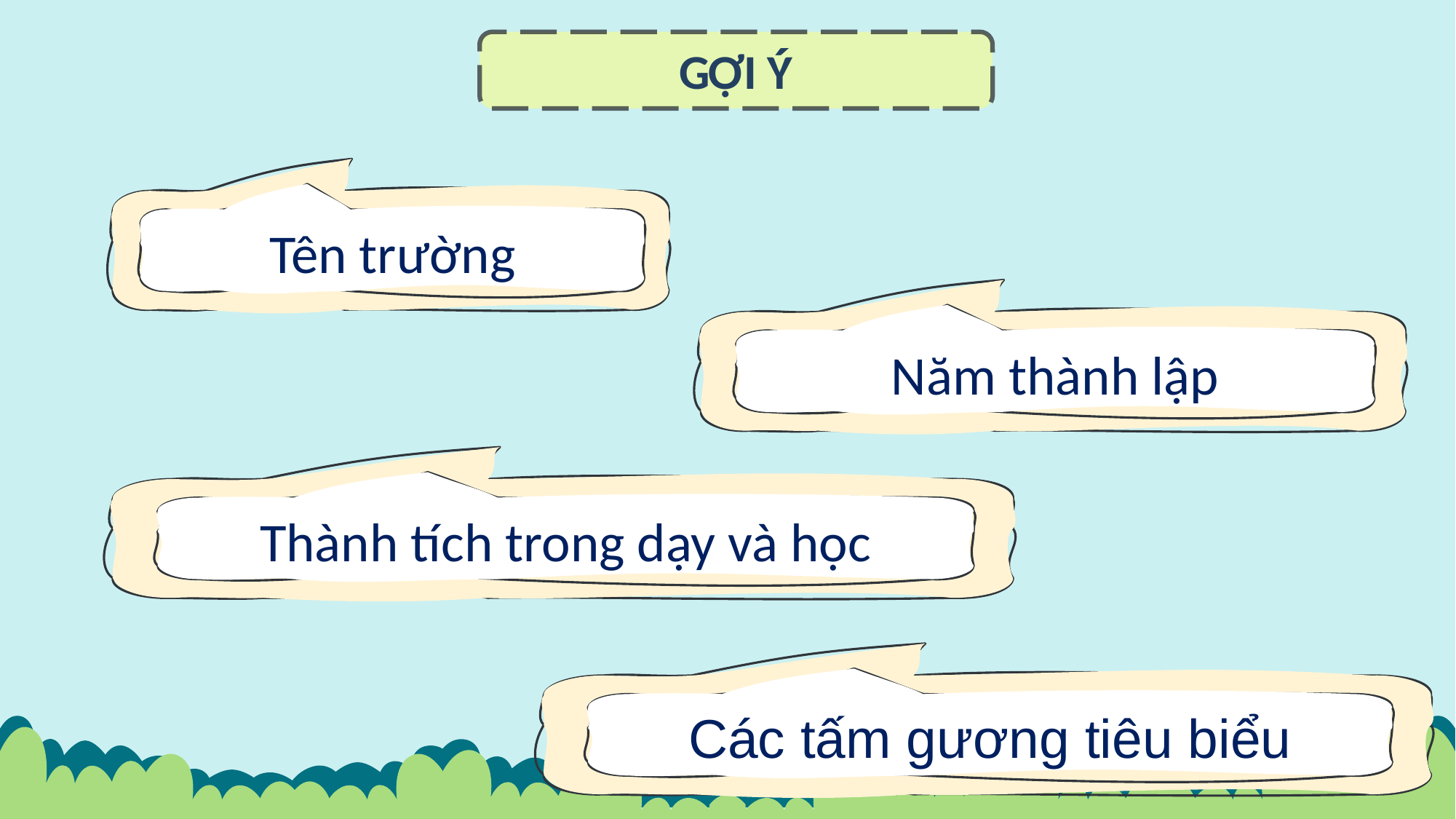

GỢI Ý

Tên trường

Năm thành lập

Thành tích trong dạy và học

Các tấm gương tiêu biểu